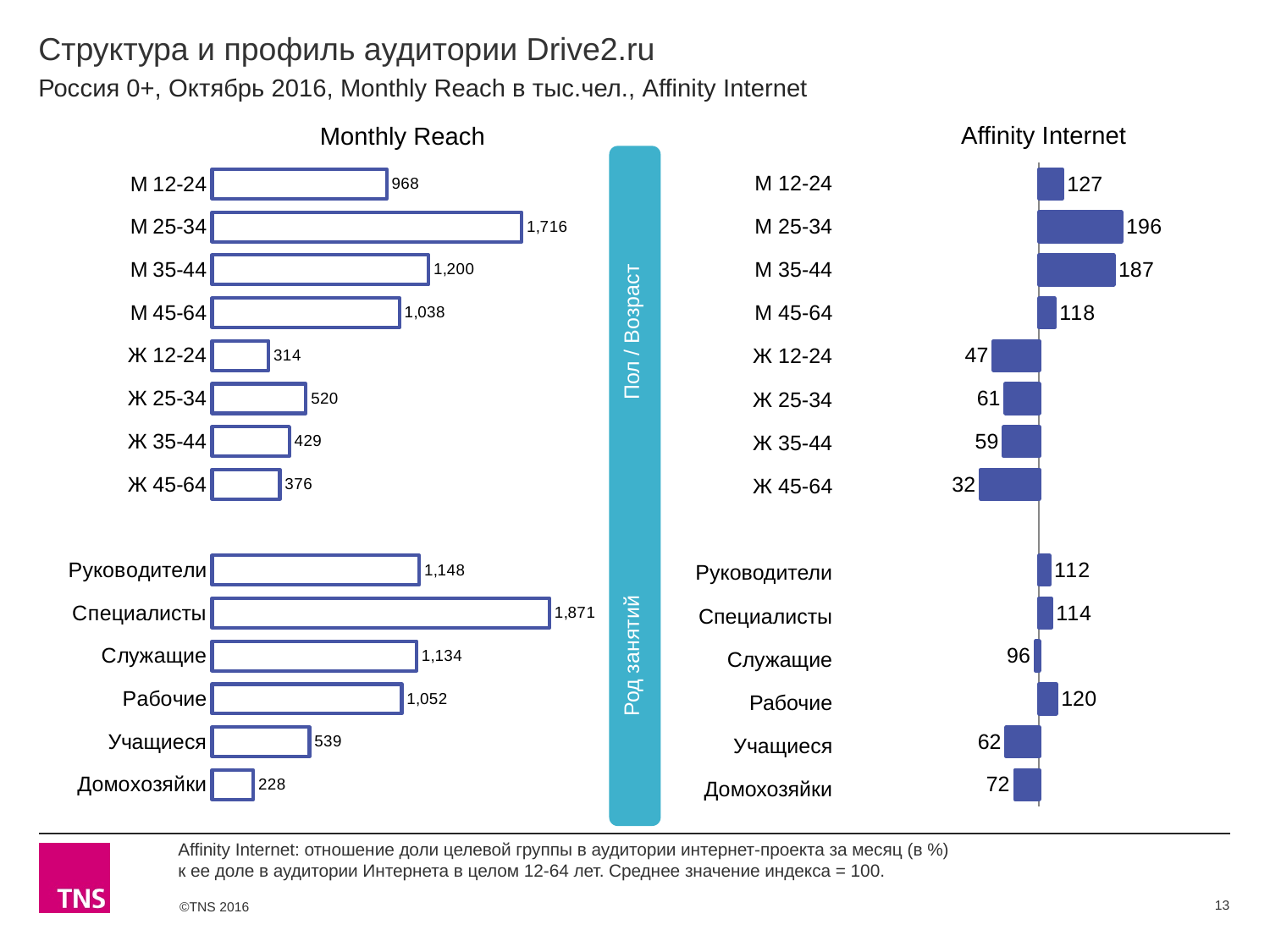

# Структура и профиль аудитории Drive2.ru
Россия 0+, Октябрь 2016, Monthly Reach в тыс.чел., Affinity Internet

Affinity Internet
Monthly Reach

### Chart

| Category | Monthly Reach |
|---|---|
| М 12-24 | 967.9 |
| М 25-34 | 1716.3 |
| М 35-44 | 1199.9 |
| М 45-64 | 1038.4 |
| Ж 12-24 | 313.5 |
| Ж 25-34 | 520.2 |
| Ж 35-44 | 428.7 |
| Ж 45-64 | 375.7 |
|  | None |
| Руководители | 1148.1 |
| Специалисты | 1871.0 |
| Служащие | 1133.5 |
| Рабочие | 1051.6 |
| Учащиеся | 539.2 |
| Домохозяйки | 228.0 |

### Chart

| Category | Affinity Internet |
|---|---|
| М 12-24 | 127.0 |
| М 25-34 | 196.0 |
| М 35-44 | 187.0 |
| М 45-64 | 118.0 |
| Ж 12-24 | 47.0 |
| Ж 25-34 | 61.0 |
| Ж 35-44 | 59.0 |
| Ж 45-64 | 32.0 |
|  | None |
| Руководители | 112.0 |
| Специалисты | 114.0 |
| Служащие | 96.0 |
| Рабочие | 120.0 |
| Учащиеся | 62.0 |
| Домохозяйки | 72.0 |
                Род занятий                                 Пол / Возраст
| М 12-24 |
| --- |
| М 25-34 |
| М 35-44 |
| М 45-64 |
| Ж 12-24 |
| Ж 25-34 |
| Ж 35-44 |
| Ж 45-64 |
|  |
| Руководители |
| Специалисты |
| Служащие |
| Рабочие |
| Учащиеся |
| Домохозяйки |
Affinity Internet: отношение доли целевой группы в аудитории интернет-проекта за месяц (в %)
к ее доле в аудитории Интернета в целом 12-64 лет. Среднее значение индекса = 100.
13